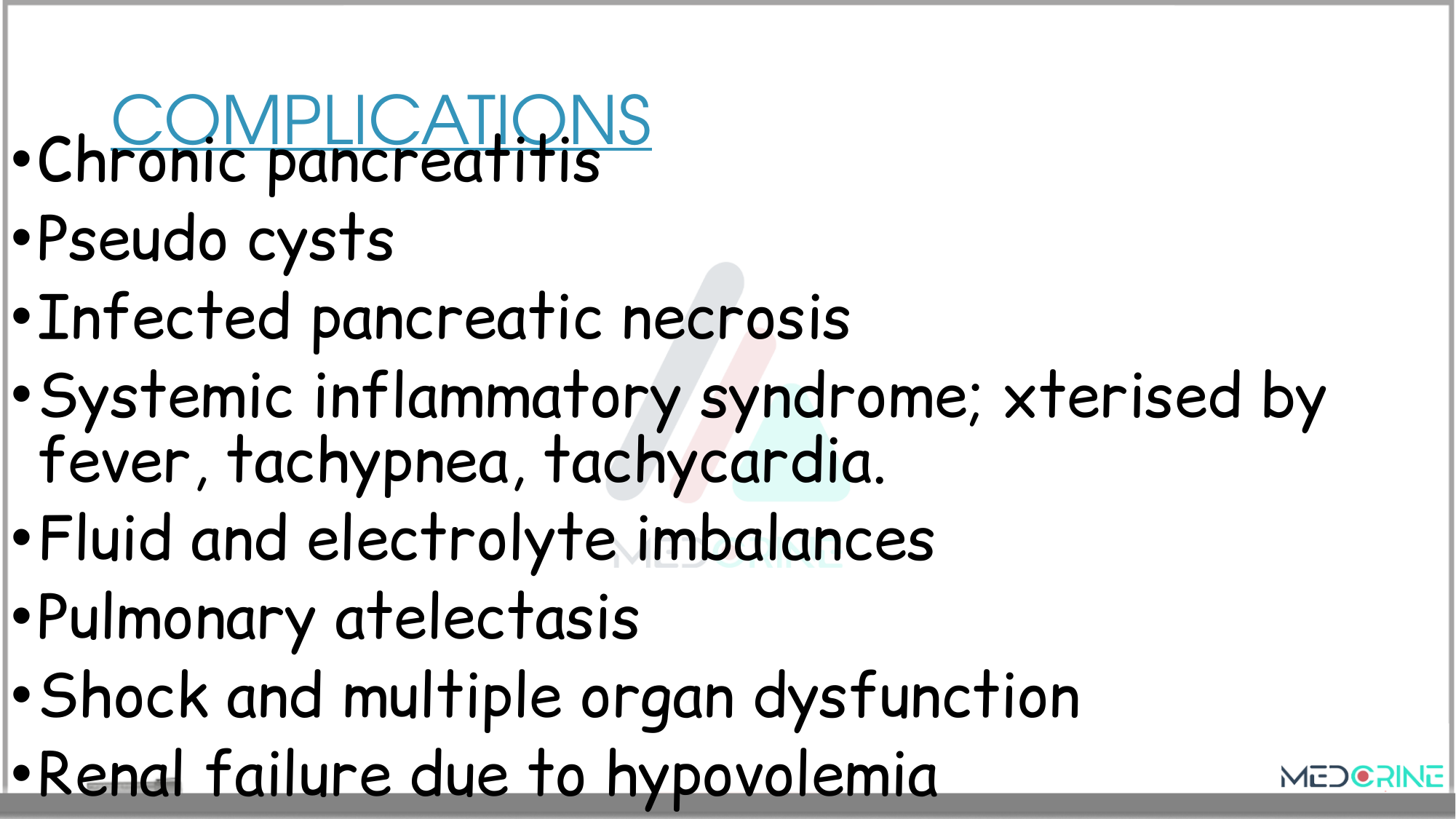

# COMPLICATIONS
Chronic pancreatitis
Pseudo cysts
Infected pancreatic necrosis
Systemic inflammatory syndrome; xterised by fever, tachypnea, tachycardia.
Fluid and electrolyte imbalances
Pulmonary atelectasis
Shock and multiple organ dysfunction
Renal failure due to hypovolemia